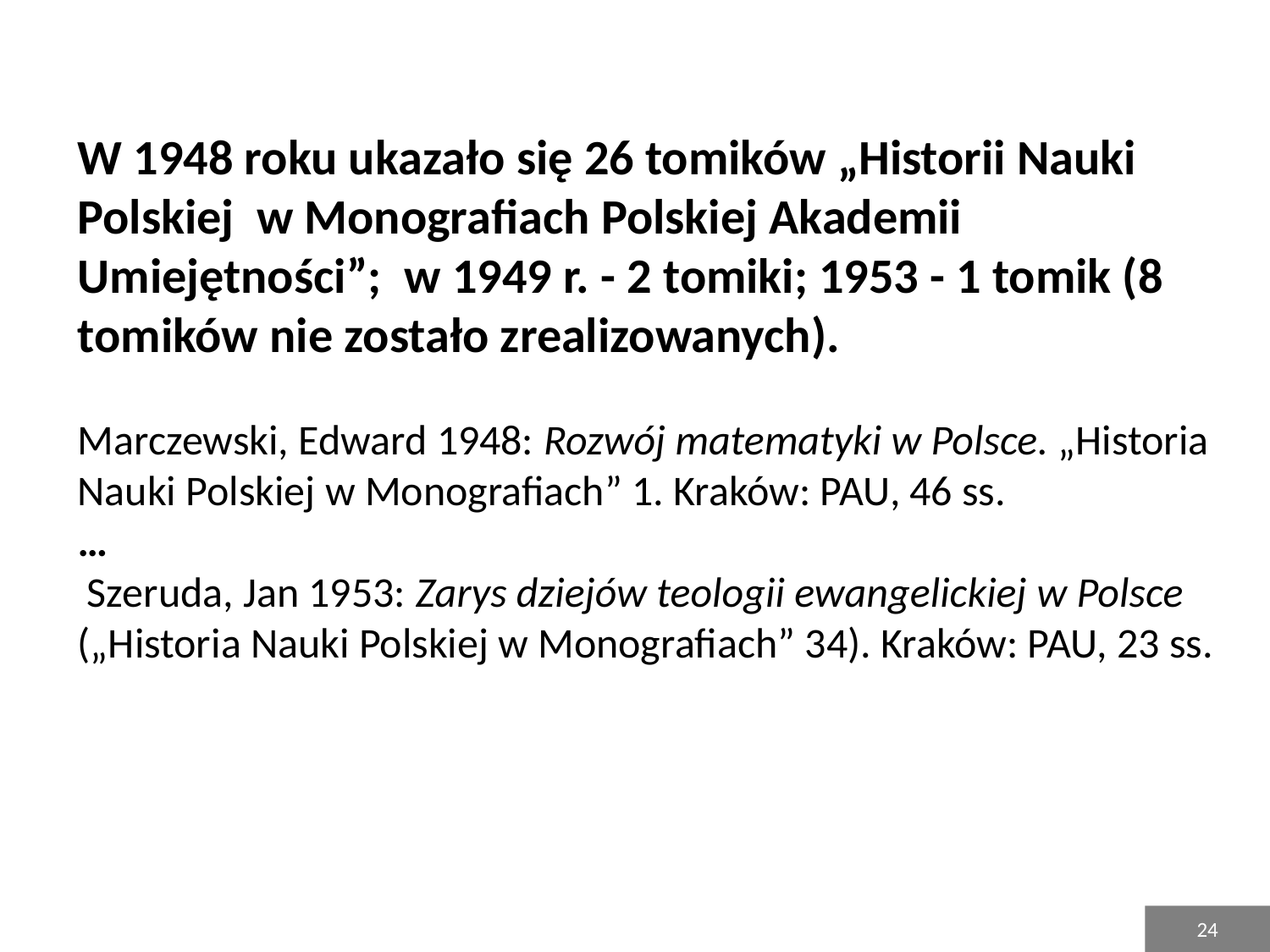

# W 1948 roku ukazało się 26 tomików „Historii Nauki Polskiej  w Monografiach Polskiej Akademii Umiejętności”;  w 1949 r. - 2 tomiki; 1953 - 1 tomik (8 tomików nie zostało zrealizowanych). Marczewski, Edward 1948: Rozwój matematyki w Polsce. „Historia Nauki Polskiej w Monografiach” 1. Kraków: PAU, 46 ss. … Szeruda, Jan 1953: Zarys dziejów teologii ewangelickiej w Polsce („Historia Nauki Polskiej w Monografiach” 34). Kraków: PAU, 23 ss.
24